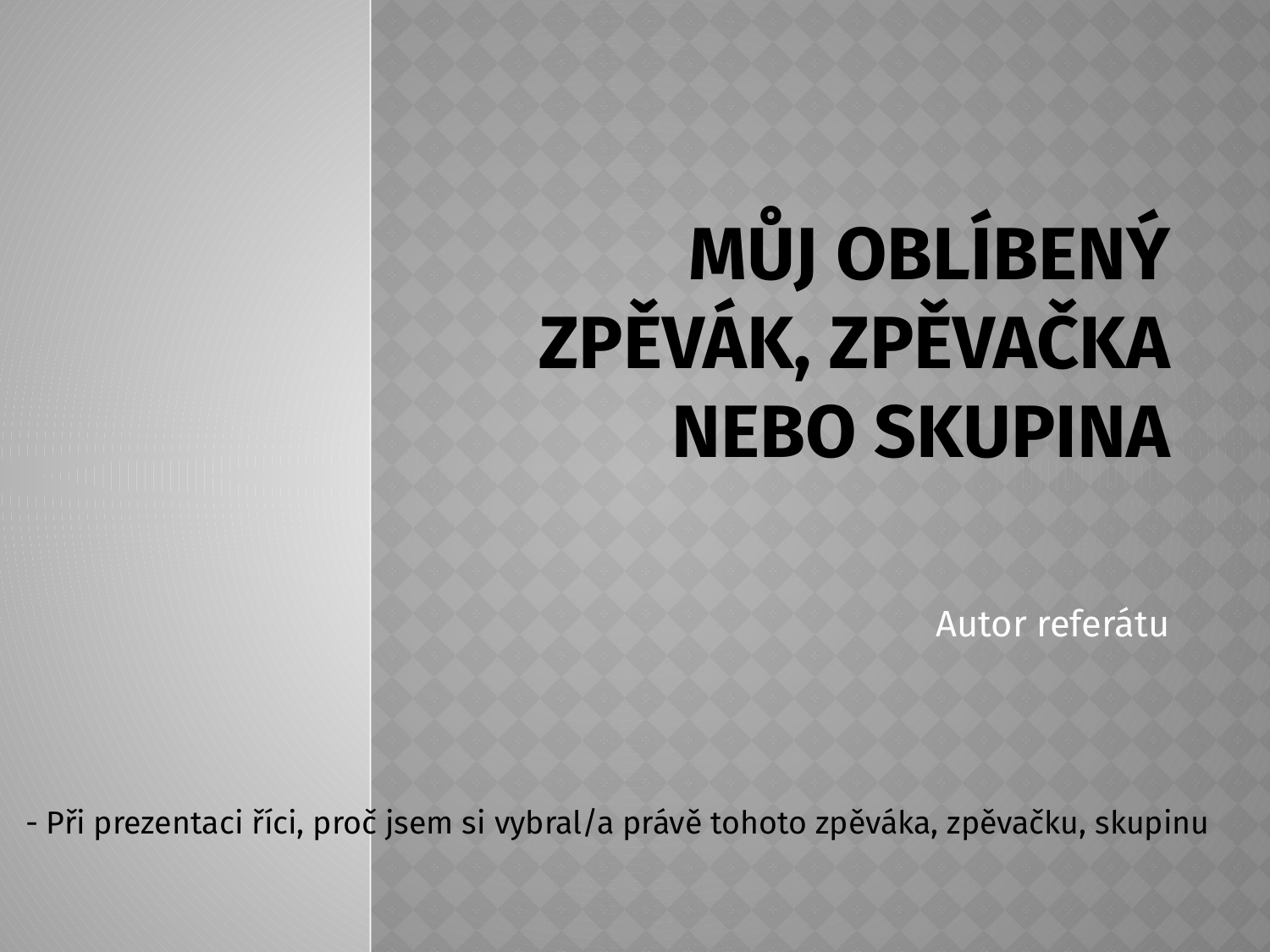

# můj oblíbený zpěvák, zpěvačka nebo skupina

Autor referátu
- Při prezentaci říci, proč jsem si vybral/a právě tohoto zpěváka, zpěvačku, skupinu